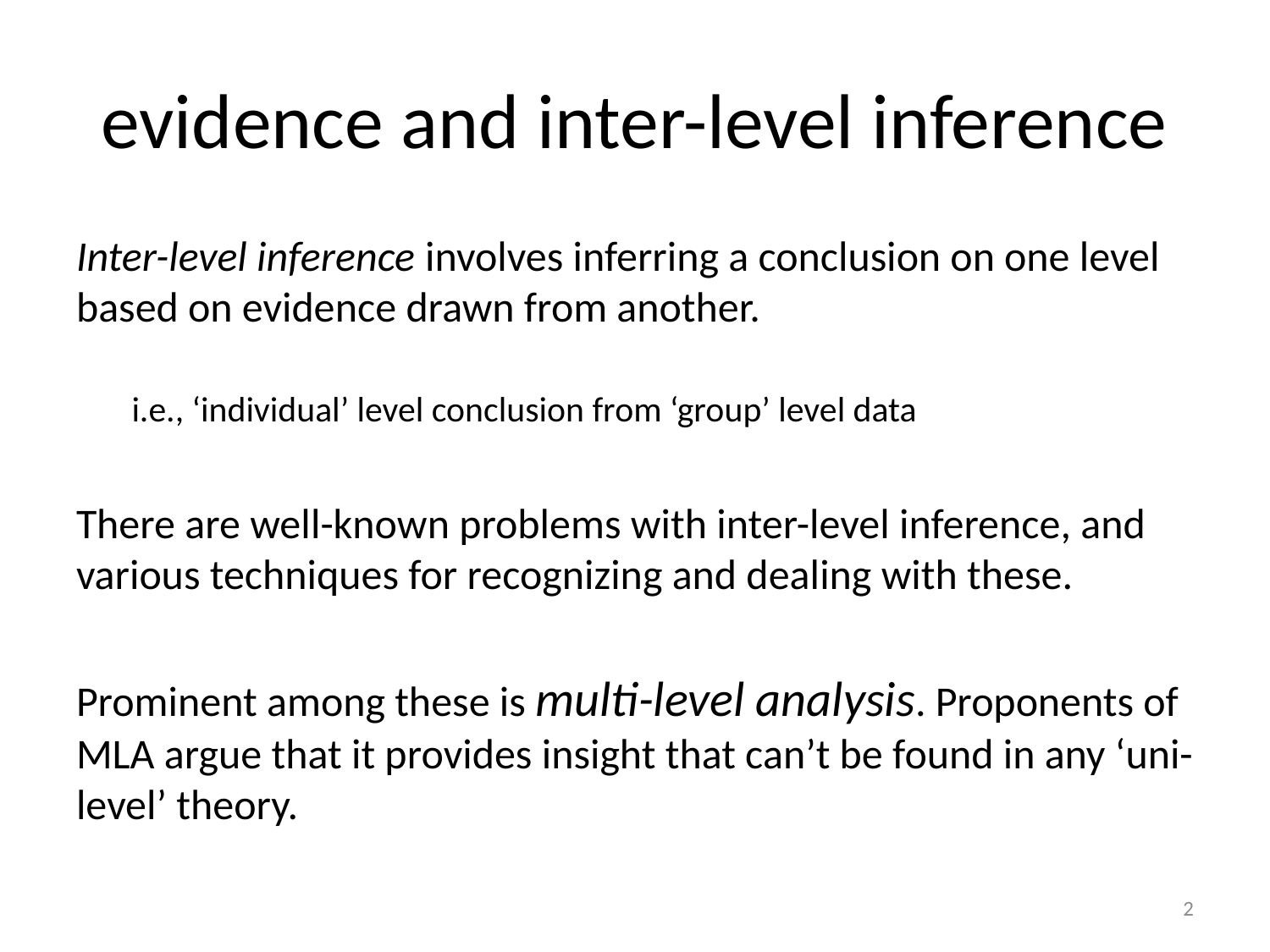

# evidence and inter-level inference
Inter-level inference involves inferring a conclusion on one level based on evidence drawn from another.

i.e., ‘individual’ level conclusion from ‘group’ level data

There are well-known problems with inter-level inference, and various techniques for recognizing and dealing with these.

Prominent among these is multi-level analysis. Proponents of MLA argue that it provides insight that can’t be found in any ‘uni-level’ theory.
2